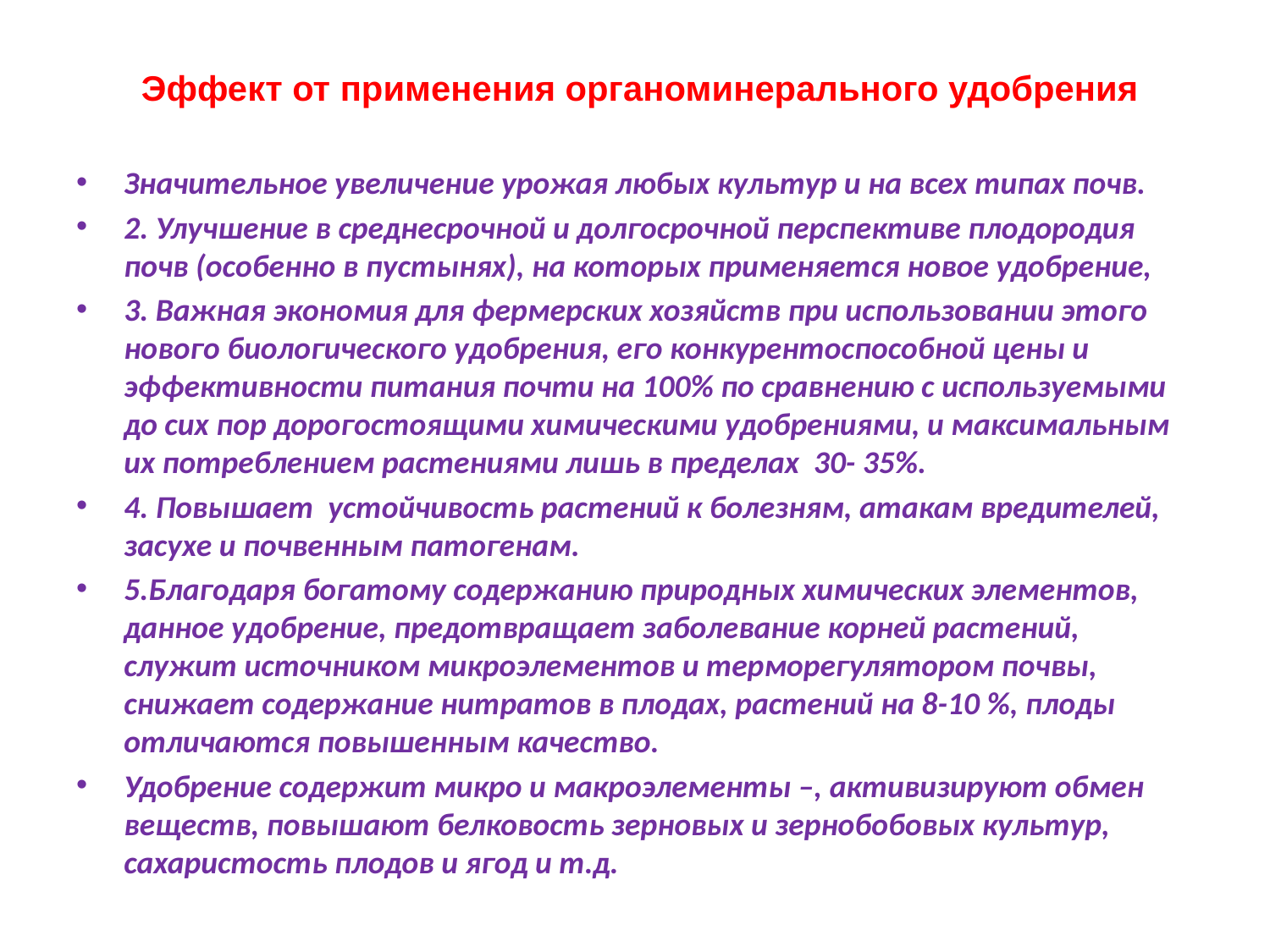

# Эффект от применения органоминерального удобрения
Значительное увеличение урожая любых культур и на всех типах почв.
2. Улучшение в среднесрочной и долгосрочной перспективе плодородия почв (особенно в пустынях), на которых применяется новое удобрение,
3. Важная экономия для фермерских хозяйств при использовании этого нового биологического удобрения, его конкурентоспособной цены и эффективности питания почти на 100% по сравнению с используемыми до сих пор дорогостоящими химическими удобрениями, и максимальным их потреблением растениями лишь в пределах  30- 35%.
4. Повышает  устойчивость растений к болезням, атакам вредителей, засухе и почвенным патогенам.
5.Благодаря богатому содержанию природных химических элементов, данное удобрение, предотвращает заболевание корней растений, служит источником микроэлементов и терморегулятором почвы, снижает содержание нитратов в плодах, растений на 8-10 %, плоды отличаются повышенным качество.
Удобрение содержит микро и макроэлементы –, активизируют обмен веществ, повышают белковость зерновых и зернобобовых культур, сахаристость плодов и ягод и т.д.